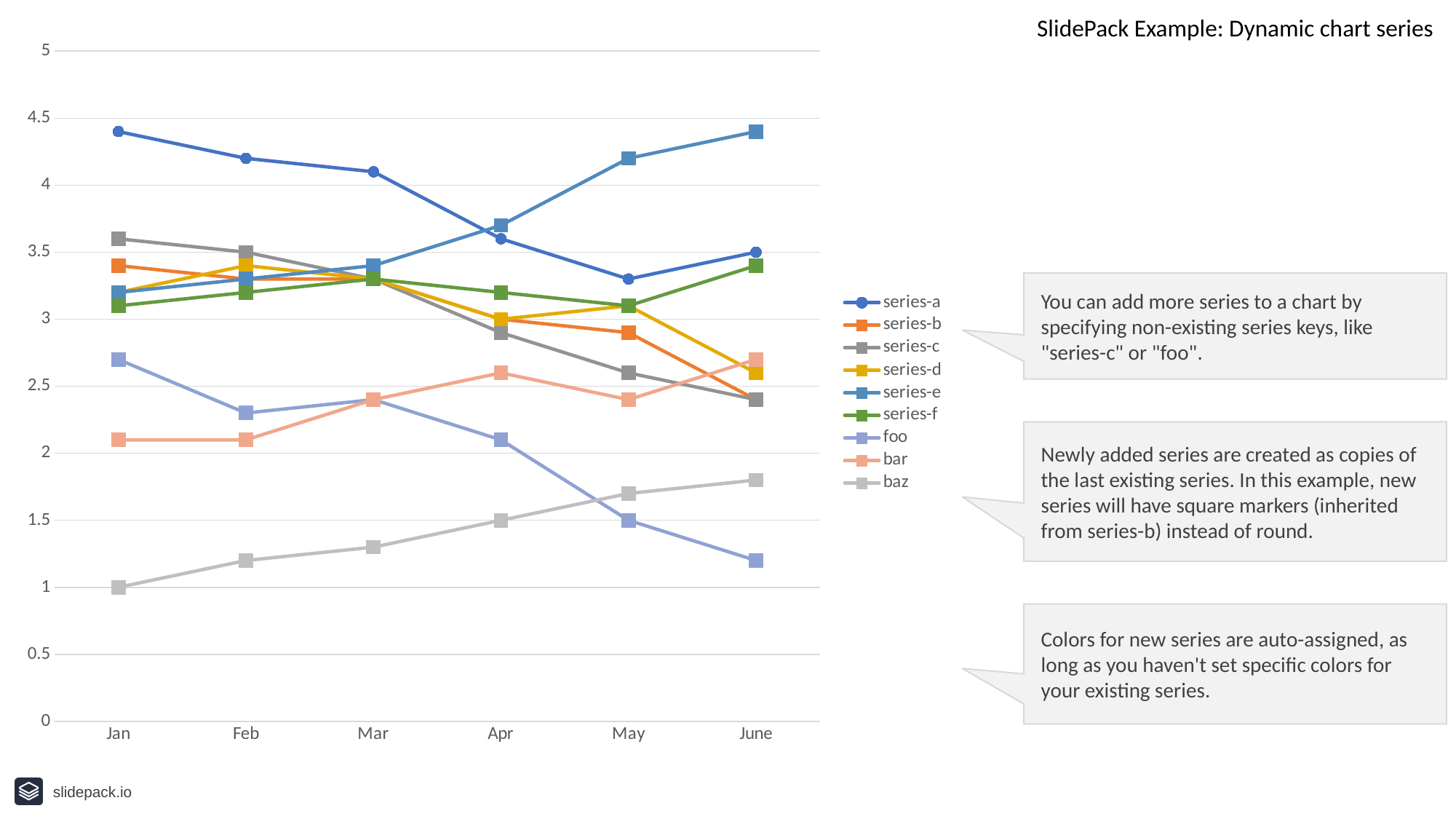

SlidePack Example: Dynamic chart series

### Chart

| Category | series-a | series-b | series-c | series-d | series-e | series-f | foo | bar | baz |
|---|---|---|---|---|---|---|---|---|---|
| Jan | 4.4 | 3.4 | 3.6 | 3.2 | 3.2 | 3.1 | 2.7 | 2.1 | 1.0 |
| Feb | 4.2 | 3.3 | 3.5 | 3.4 | 3.3 | 3.2 | 2.3 | 2.1 | 1.2 |
| Mar | 4.1 | 3.3 | 3.3 | 3.3 | 3.4 | 3.3 | 2.4 | 2.4 | 1.3 |
| Apr | 3.6 | 3.0 | 2.9 | 3.0 | 3.7 | 3.2 | 2.1 | 2.6 | 1.5 |
| May | 3.3 | 2.9 | 2.6 | 3.1 | 4.2 | 3.1 | 1.5 | 2.4 | 1.7 |
| June | 3.5 | 2.4 | 2.4 | 2.6 | 4.4 | 3.4 | 1.2 | 2.7 | 1.8 |
You can add more series to a chart by specifying non-existing series keys, like "series-c" or "foo".
Newly added series are created as copies of the last existing series. In this example, new series will have square markers (inherited from series-b) instead of round.
Colors for new series are auto-assigned, as long as you haven't set specific colors for your existing series.